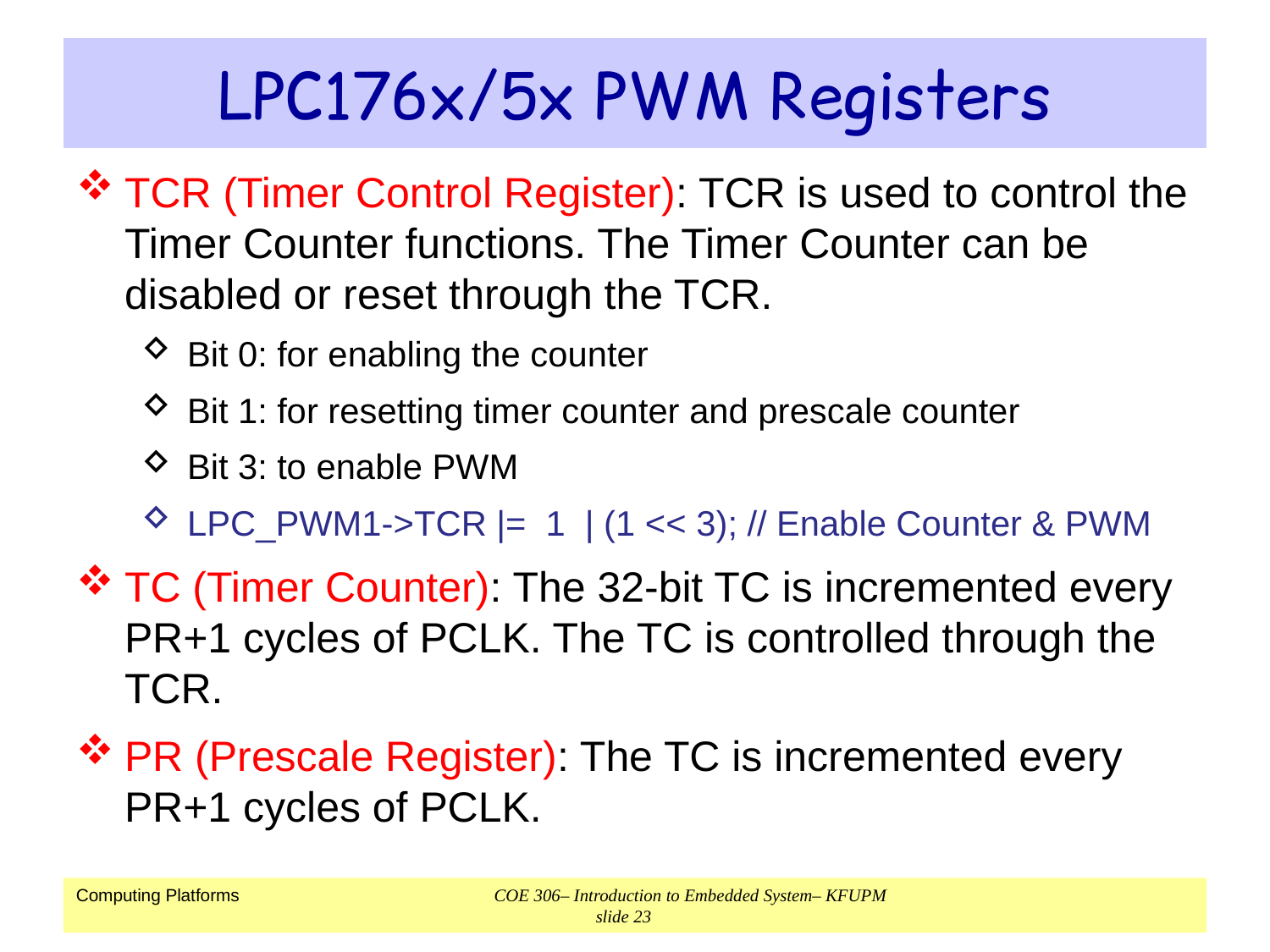

# LPC176x/5x PWM Registers
TCR (Timer Control Register): TCR is used to control the Timer Counter functions. The Timer Counter can be disabled or reset through the TCR.
Bit 0: for enabling the counter
Bit 1: for resetting timer counter and prescale counter
Bit 3: to enable PWM
LPC_PWM1->TCR |=  1  | (1 << 3); // Enable Counter & PWM
TC (Timer Counter): The 32-bit TC is incremented every PR+1 cycles of PCLK. The TC is controlled through the TCR.
PR (Prescale Register): The TC is incremented every PR+1 cycles of PCLK.